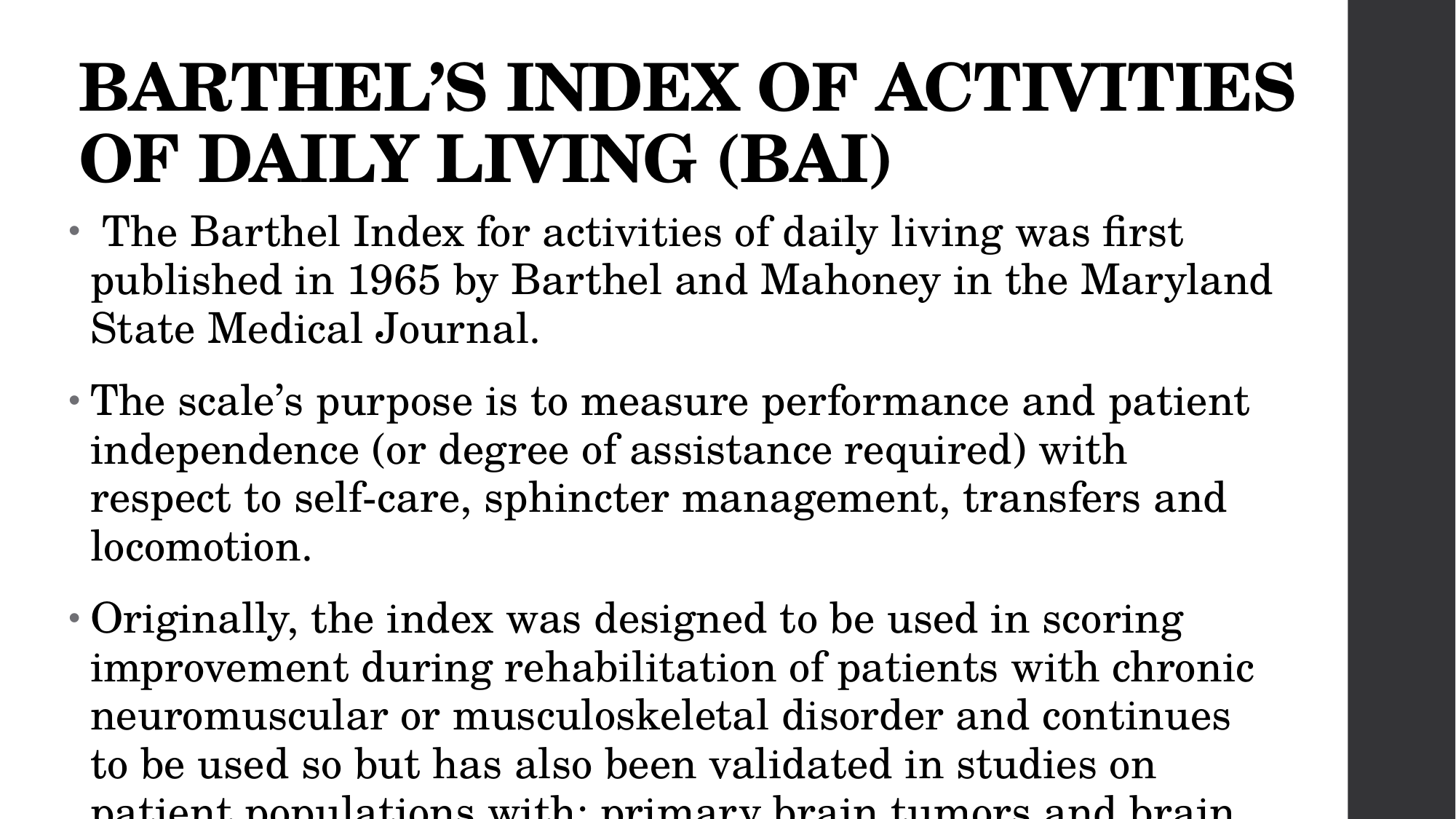

# BARTHEL’S INDEX OF ACTIVITIES OF DAILY LIVING (BAI)
 The Barthel Index for activities of daily living was first published in 1965 by Barthel and Mahoney in the Maryland State Medical Journal.
The scale’s purpose is to measure performance and patient independence (or degree of assistance required) with respect to self-care, sphincter management, transfers and locomotion.
Originally, the index was designed to be used in scoring improvement during rehabilitation of patients with chronic neuromuscular or musculoskeletal disorder and continues to be used so but has also been validated in studies on patient populations with: primary brain tumors and brain metastases.